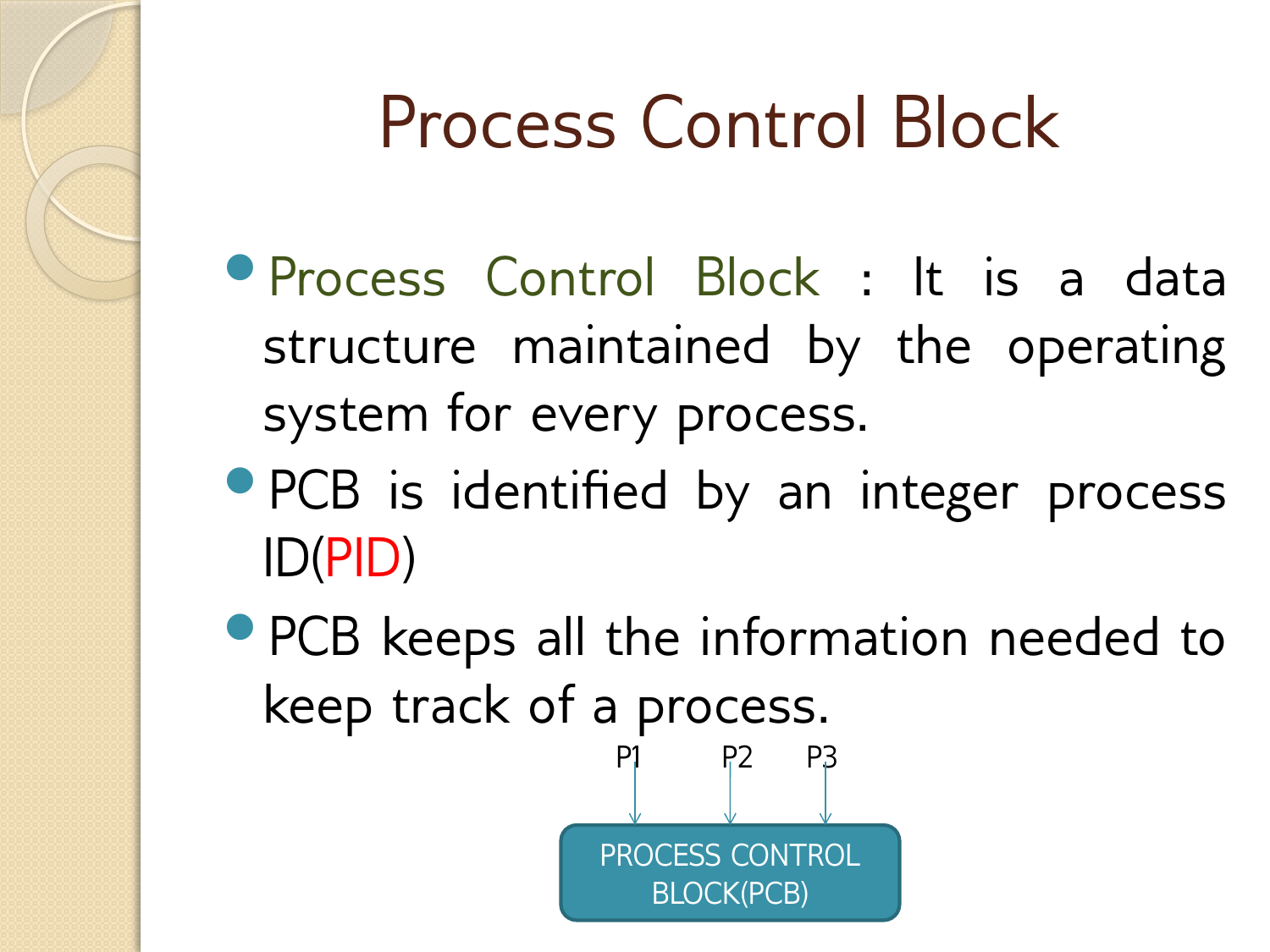

# Process Control Block
Process Control Block : It is a data structure maintained by the operating system for every process.
PCB is identified by an integer process ID(PID)
PCB keeps all the information needed to keep track of a process.
P1
P2
P3
PROCESS CONTROL BLOCK(PCB)